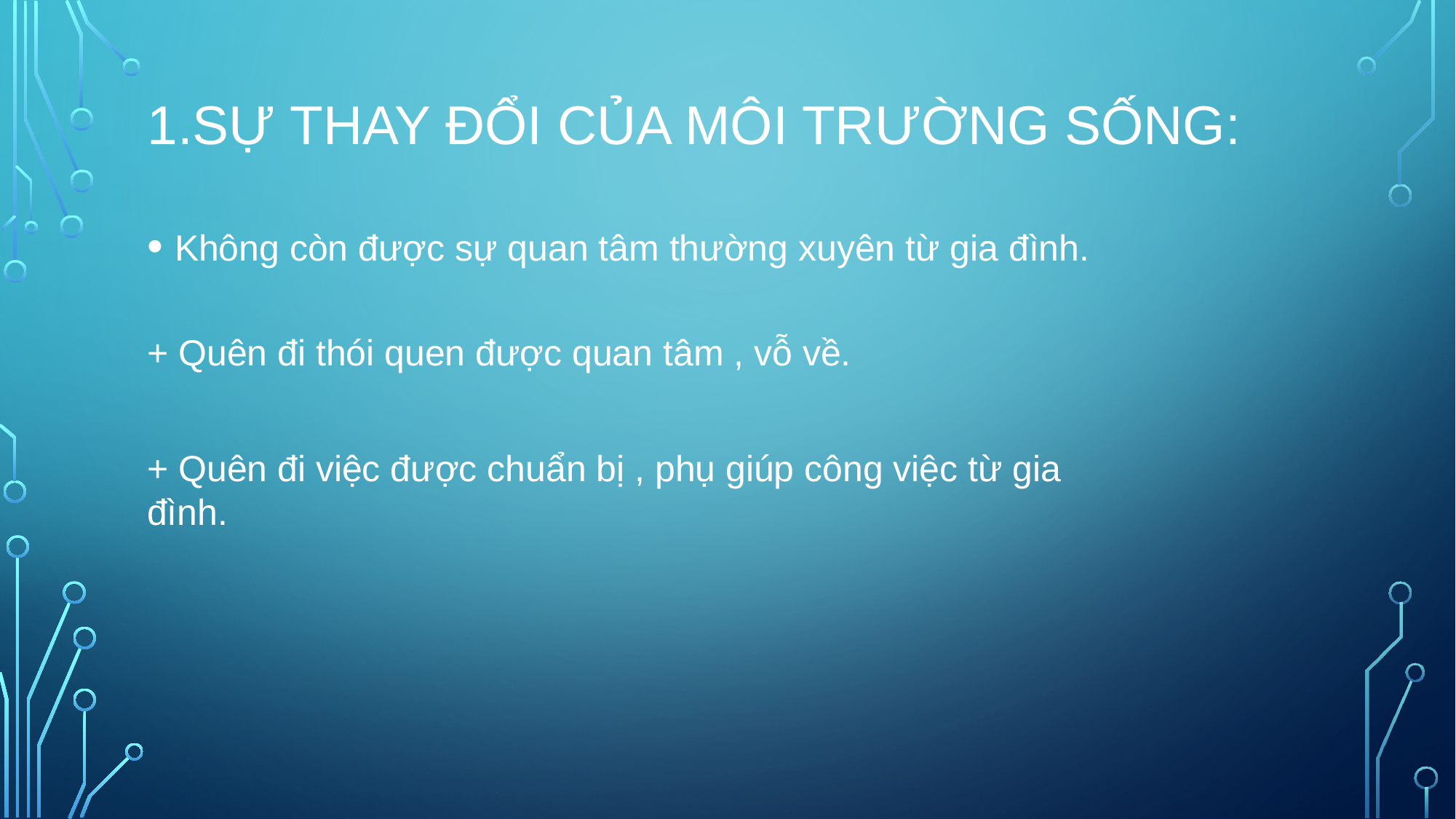

# 1.Sự thay đổi của môi trường sống:
Không còn được sự quan tâm thường xuyên từ gia đình.

+ Quên đi thói quen được quan tâm , vỗ về.
+ Quên đi việc được chuẩn bị , phụ giúp công việc từ gia đình.